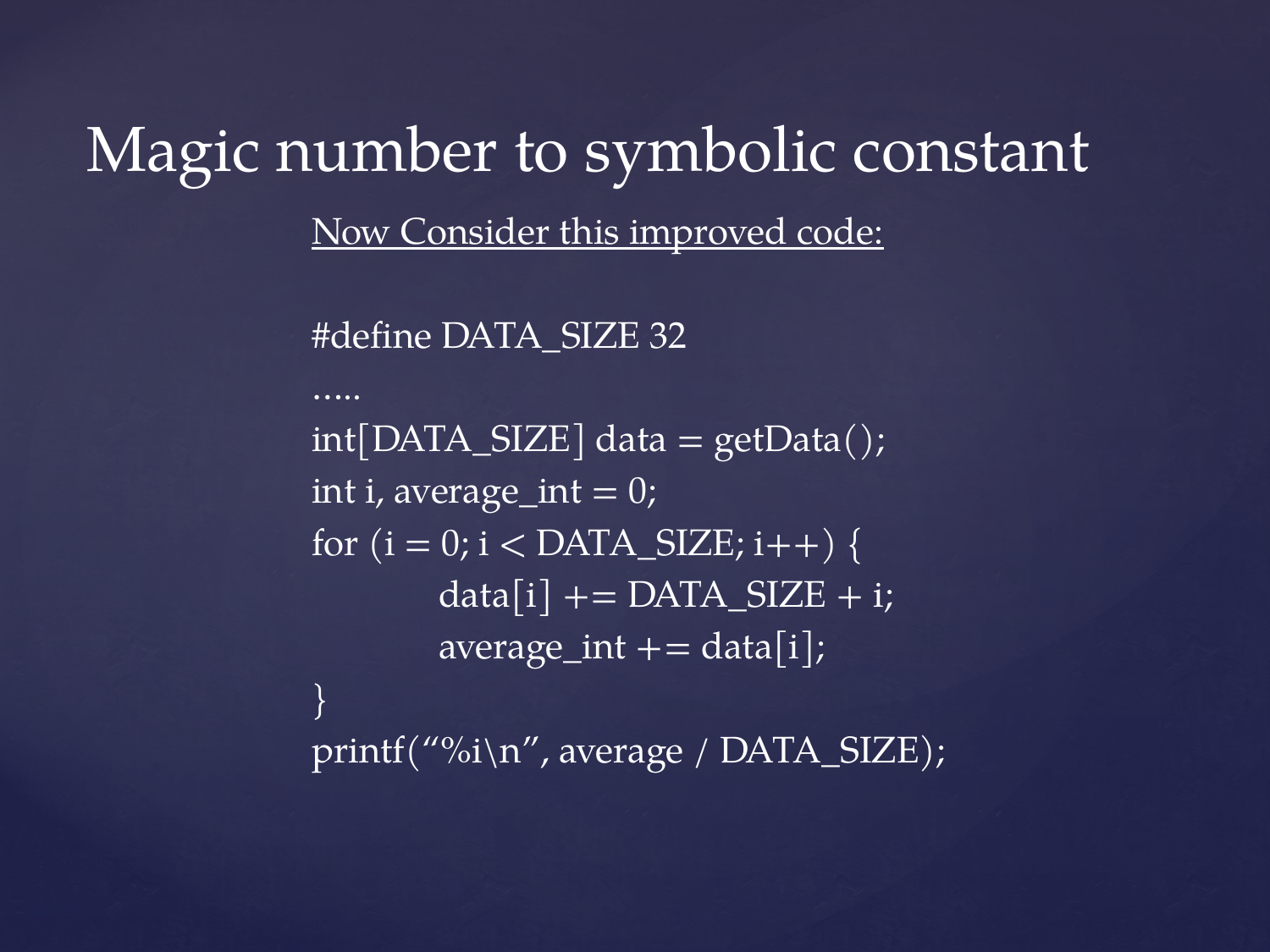

# Magic number to symbolic constant
Now Consider this improved code:

#define DATA_SIZE 32
…..
int[DATA_SIZE] data = getData();
int i, average_int = 0;
for (i = 0; i < DATA_SIZE; i++) {
	data[i] += DATA_SIZE + i;
	average_int += data[i];
}
printf(“%i\n”, average / DATA_SIZE);